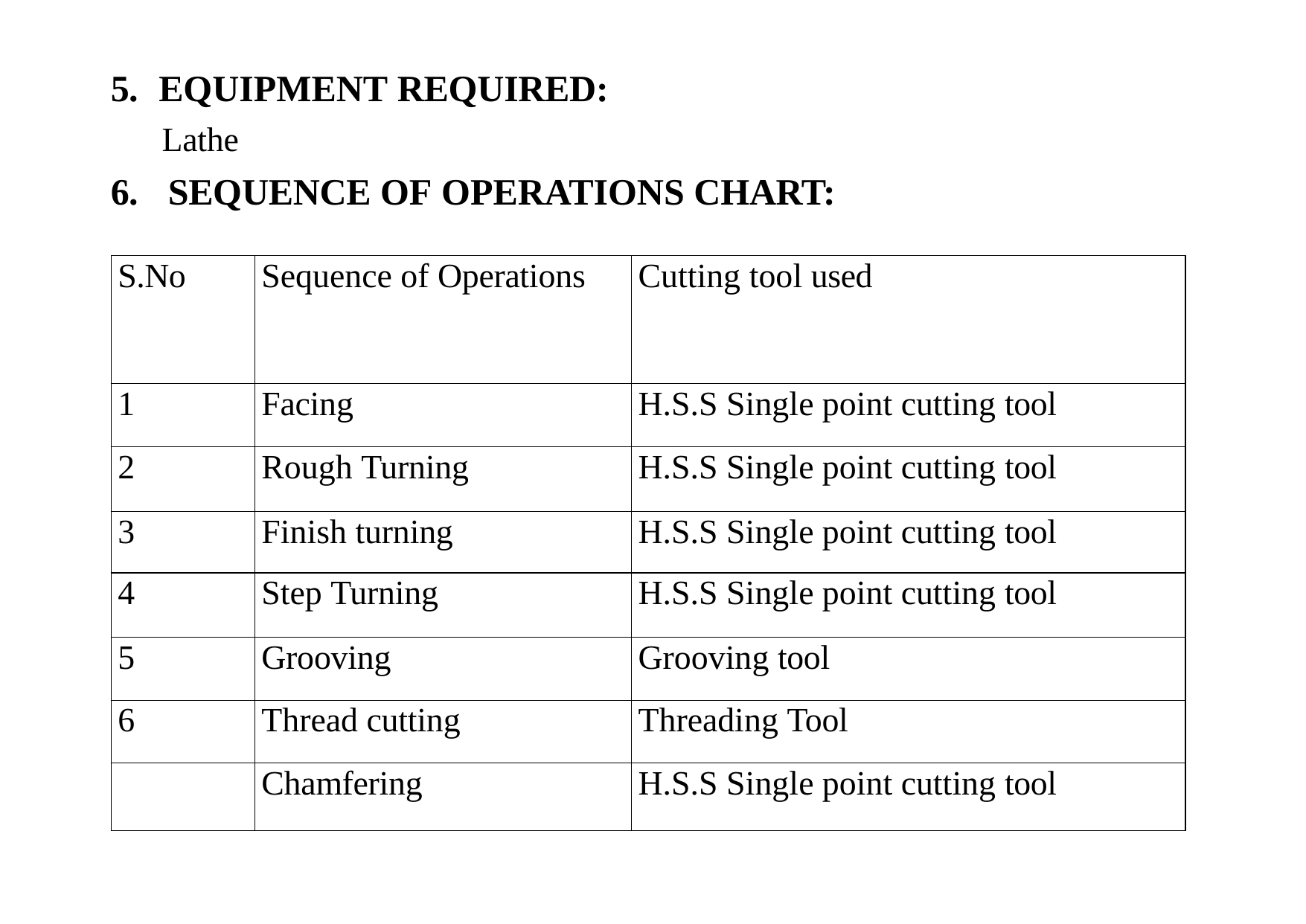

# 5.	EQUIPMENT REQUIRED:
Lathe
6.	SEQUENCE OF OPERATIONS CHART:
| S.No | Sequence of Operations | Cutting tool used |
| --- | --- | --- |
| 1 | Facing | H.S.S Single point cutting tool |
| 2 | Rough Turning | H.S.S Single point cutting tool |
| 3 | Finish turning | H.S.S Single point cutting tool |
| 4 | Step Turning | H.S.S Single point cutting tool |
| 5 | Grooving | Grooving tool |
| 6 | Thread cutting | Threading Tool |
|  | Chamfering | H.S.S Single point cutting tool |